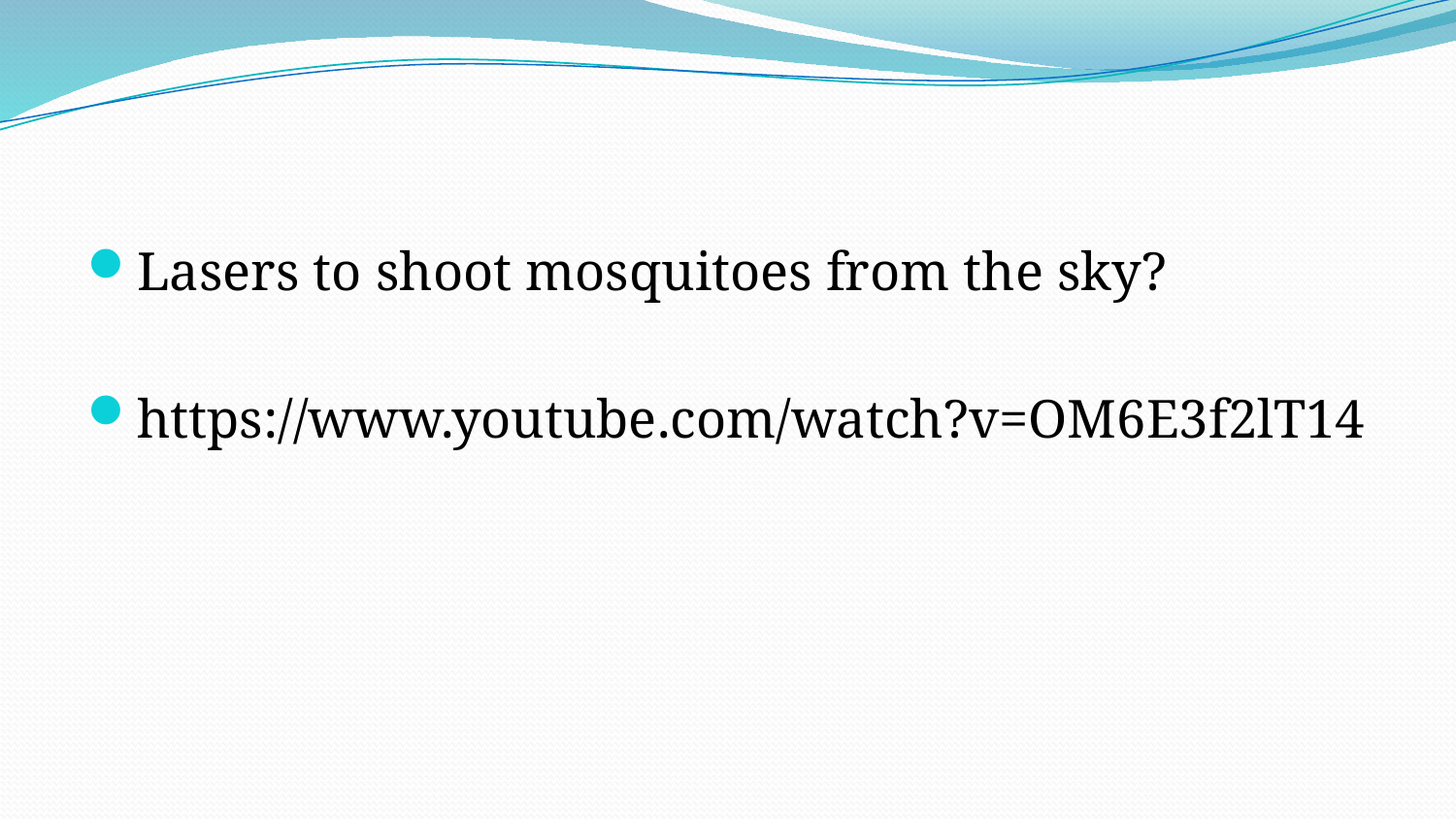

#
Lasers to shoot mosquitoes from the sky?

https://www.youtube.com/watch?v=OM6E3f2lT14